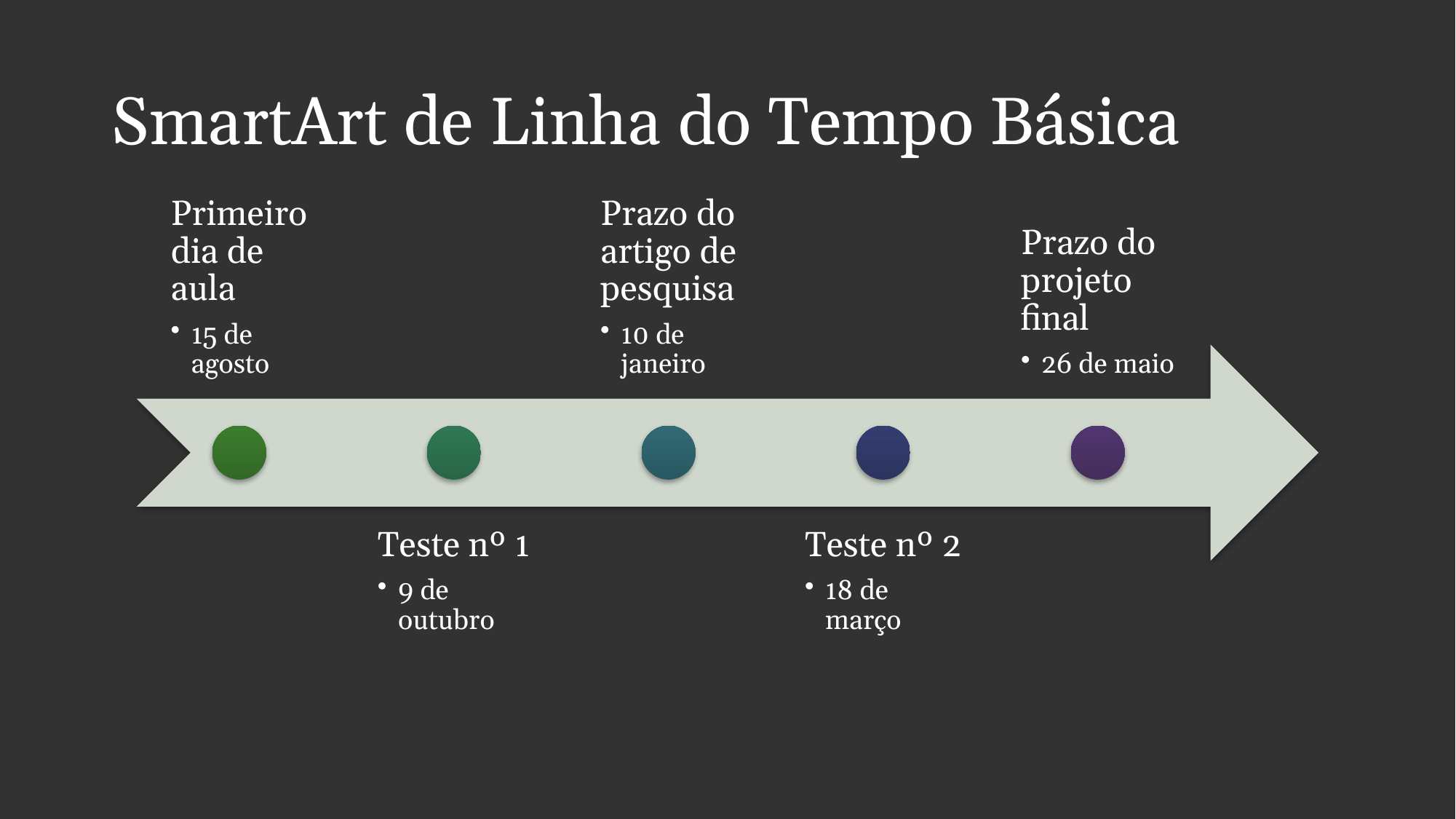

# SmartArt de Linha do Tempo Básica
Primeiro dia de aula
15 de agosto
Teste nº 1
9 de outubro
Prazo do artigo de pesquisa
10 de janeiro
Teste nº 2
18 de março
Prazo do projeto final
26 de maio